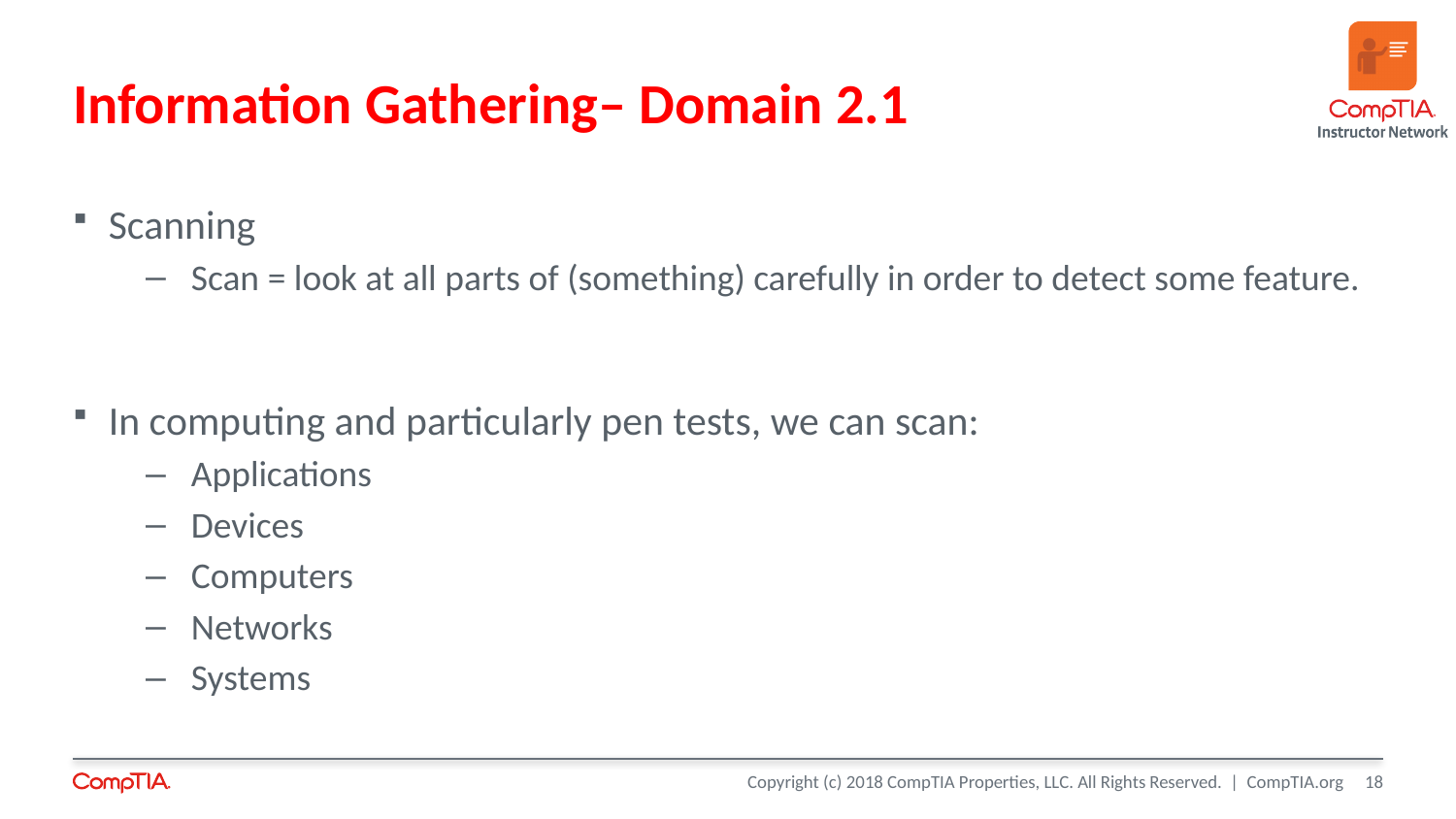

# Information Gathering– Domain 2.1
Scanning
Scan = look at all parts of (something) carefully in order to detect some feature.

In computing and particularly pen tests, we can scan:
Applications
Devices
Computers
Networks
Systems
18